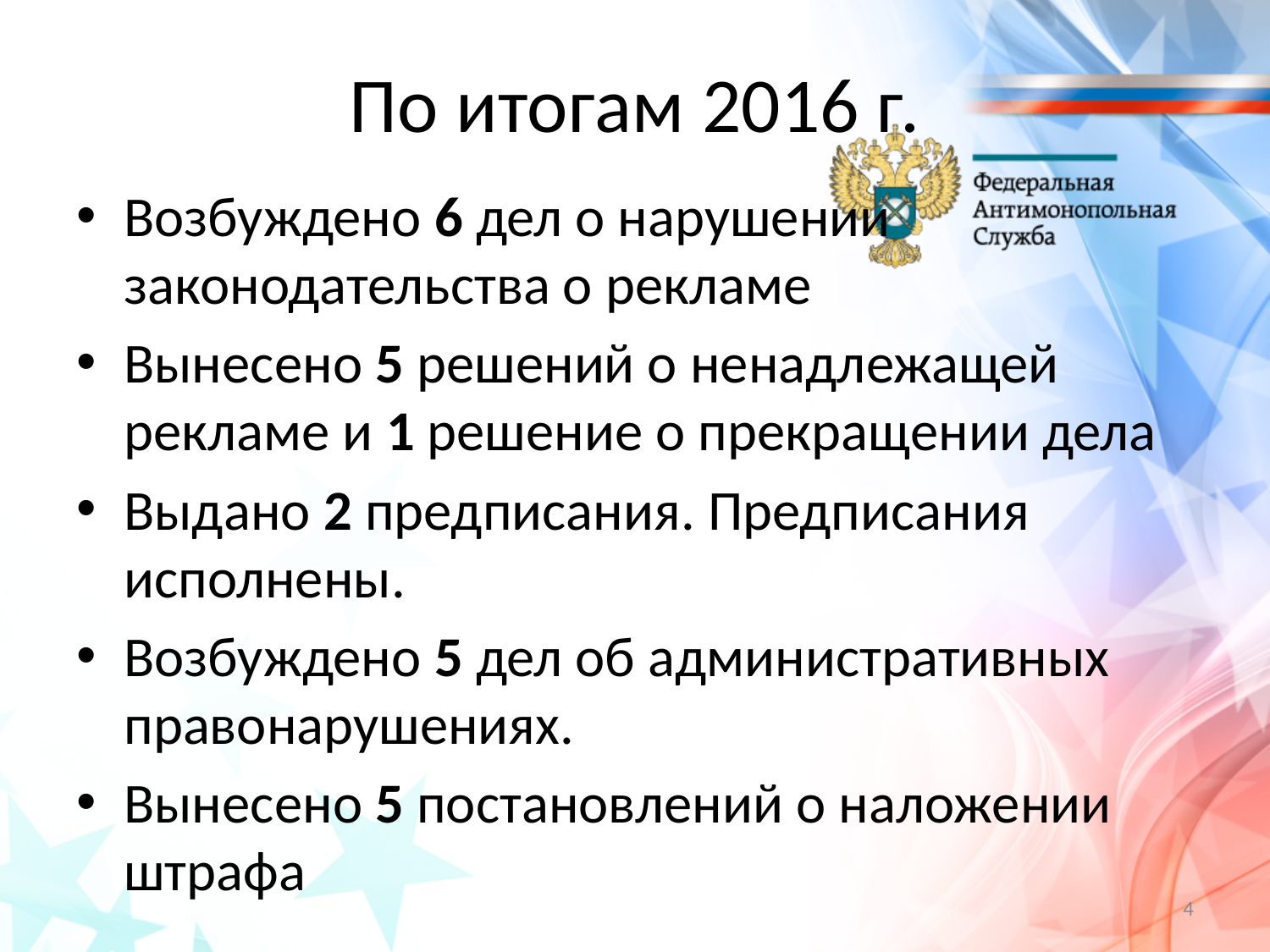

# По итогам 2016 г.
Возбуждено 6 дел о нарушении законодательства о рекламе
Вынесено 5 решений о ненадлежащей рекламе и 1 решение о прекращении дела
Выдано 2 предписания. Предписания исполнены.
Возбуждено 5 дел об административных правонарушениях.
Вынесено 5 постановлений о наложении штрафа
4